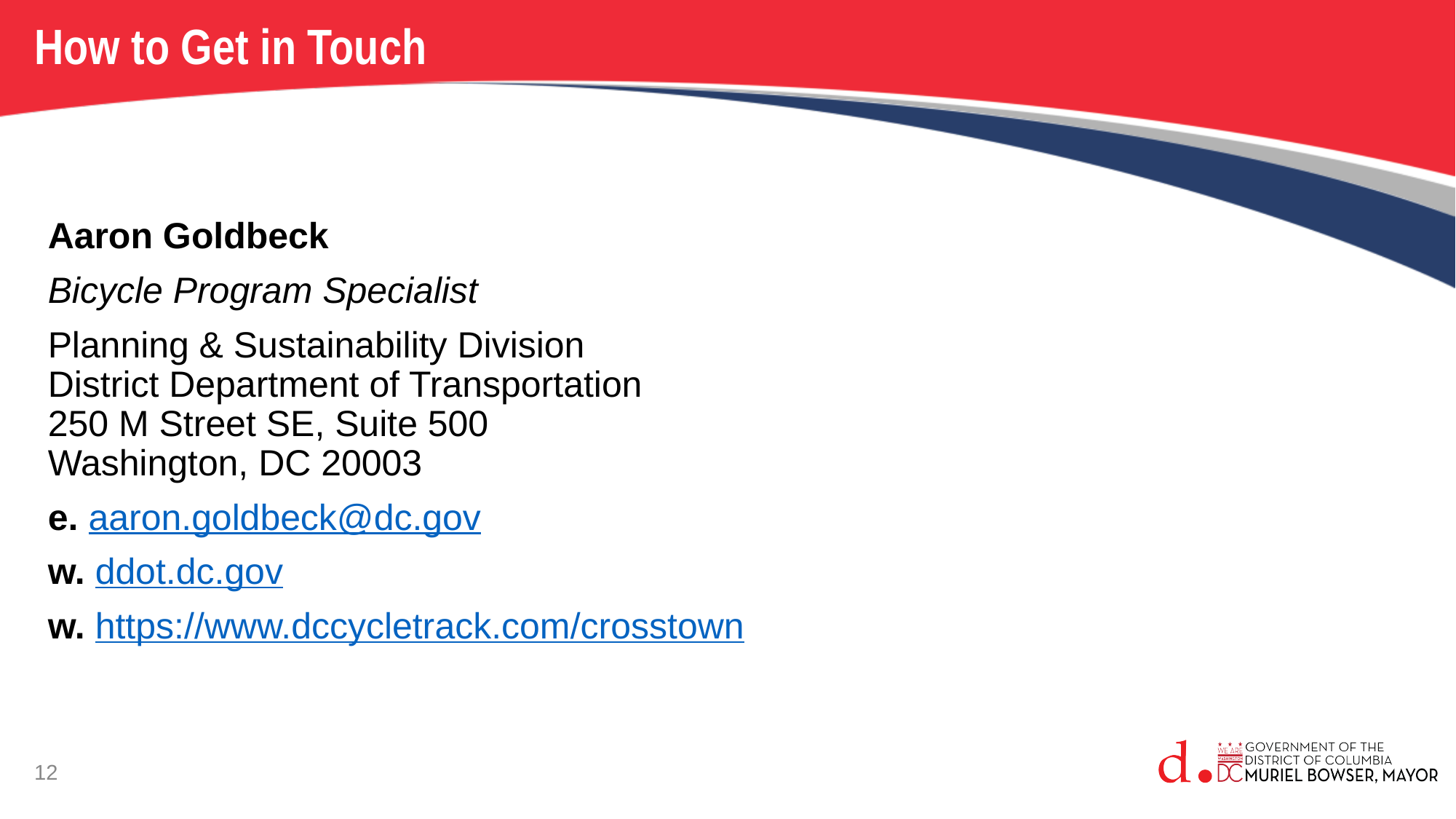

# How to Get in Touch

Aaron Goldbeck
Bicycle Program Specialist
Planning & Sustainability Division
District Department of Transportation
250 M Street SE, Suite 500
Washington, DC 20003
e. aaron.goldbeck@dc.gov
w. ddot.dc.gov
w. https://www.dccycletrack.com/crosstown

12